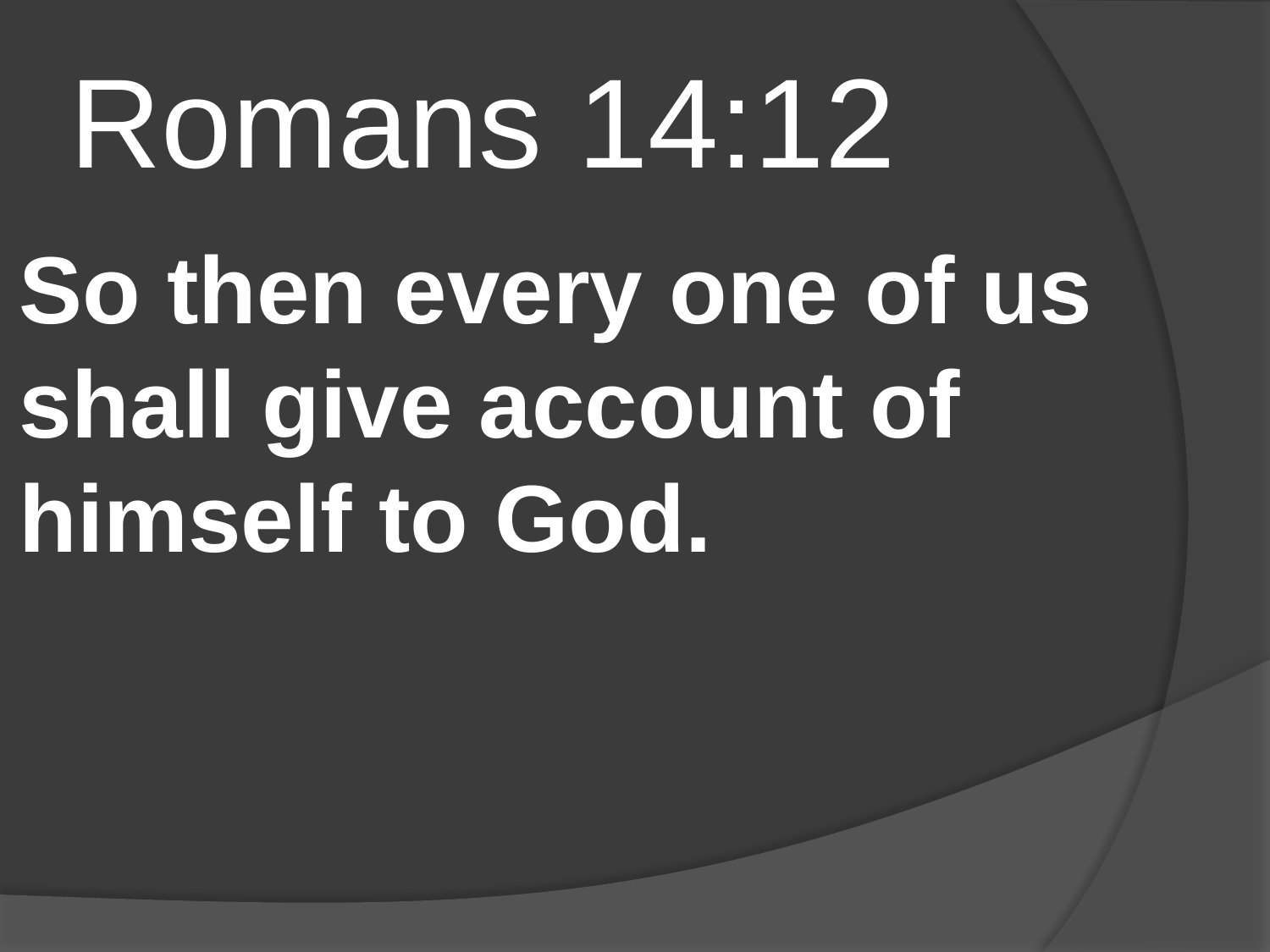

# Romans 14:12
So then every one of us shall give account of himself to God.